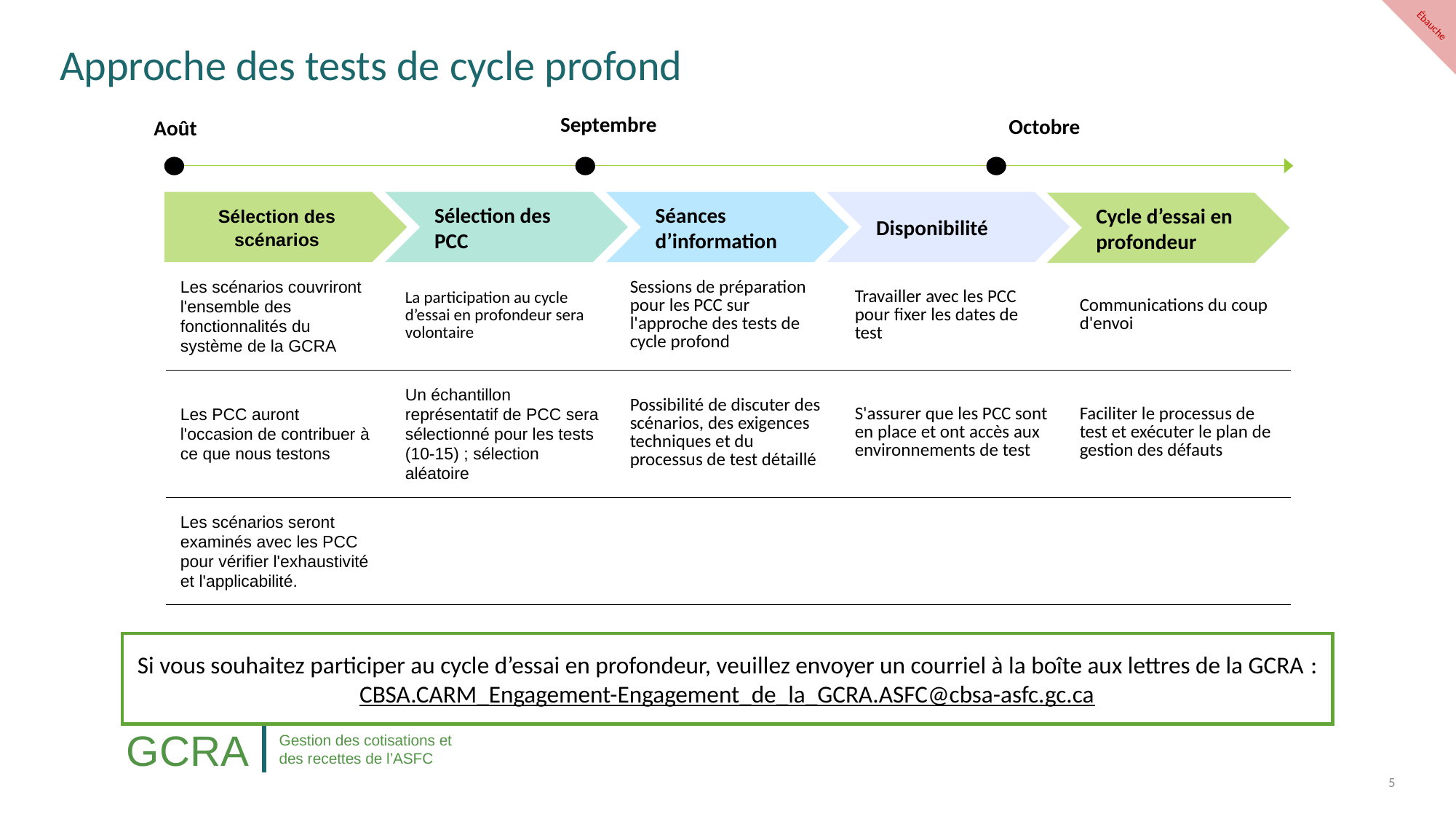

# Approche des tests de cycle profond
Septembre
Octobre
Août

Sélection des scénarios
Sélection des PCC
Séances d’information
Disponibilité
Cycle d’essai en profondeur
| Les scénarios couvriront l'ensemble des fonctionnalités du système de la GCRA | La participation au cycle d’essai en profondeur sera volontaire | Sessions de préparation pour les PCC sur l'approche des tests de cycle profond | Travailler avec les PCC pour fixer les dates de test | Communications du coup d'envoi |
| --- | --- | --- | --- | --- |
| Les PCC auront l'occasion de contribuer à ce que nous testons | Un échantillon représentatif de PCC sera sélectionné pour les tests (10-15) ; sélection aléatoire | Possibilité de discuter des scénarios, des exigences techniques et du processus de test détaillé | S'assurer que les PCC sont en place et ont accès aux environnements de test | Faciliter le processus de test et exécuter le plan de gestion des défauts |
| Les scénarios seront examinés avec les PCC pour vérifier l'exhaustivité et l'applicabilité. |  |  |  |  |
Si vous souhaitez participer au cycle d’essai en profondeur, veuillez envoyer un courriel à la boîte aux lettres de la GCRA :
CBSA.CARM_Engagement-Engagement_de_la_GCRA.ASFC@cbsa-asfc.gc.ca
5